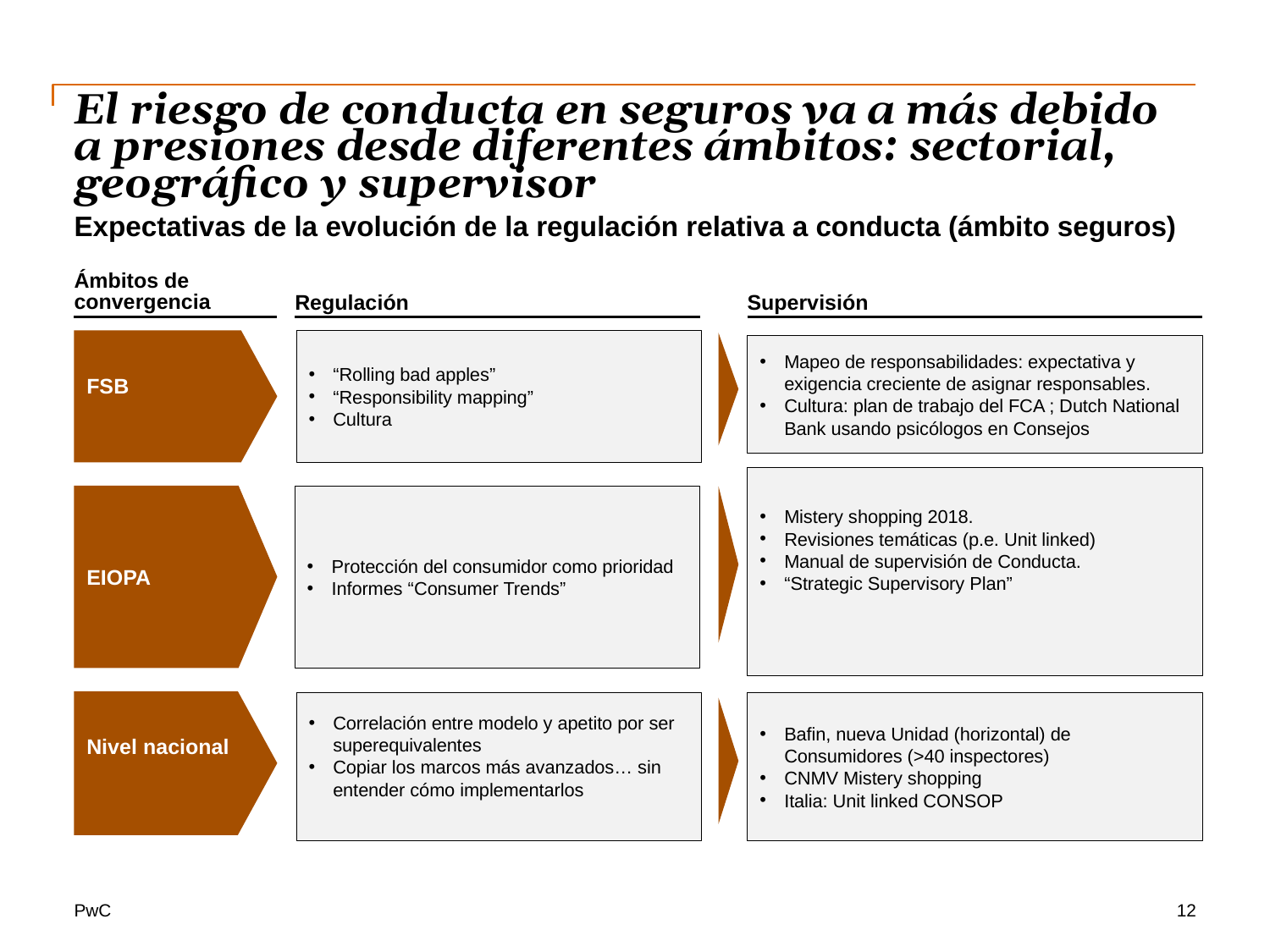

# El riesgo de conducta en seguros va a más debido a presiones desde diferentes ámbitos: sectorial, geográfico y supervisor
Expectativas de la evolución de la regulación relativa a conducta (ámbito seguros)
Ámbitos de convergencia
Regulación
Supervisión

FSB
“Rolling bad apples”
“Responsibility mapping”
Cultura
Mapeo de responsabilidades: expectativa y exigencia creciente de asignar responsables.
Cultura: plan de trabajo del FCA ; Dutch National Bank usando psicólogos en Consejos

Mistery shopping 2018.
Revisiones temáticas (p.e. Unit linked)
Manual de supervisión de Conducta.
“Strategic Supervisory Plan”

EIOPA
Protección del consumidor como prioridad
Informes “Consumer Trends”

Nivel nacional
Correlación entre modelo y apetito por ser superequivalentes
Copiar los marcos más avanzados… sin entender cómo implementarlos

Bafin, nueva Unidad (horizontal) de Consumidores (>40 inspectores)
CNMV Mistery shopping
Italia: Unit linked CONSOP

12